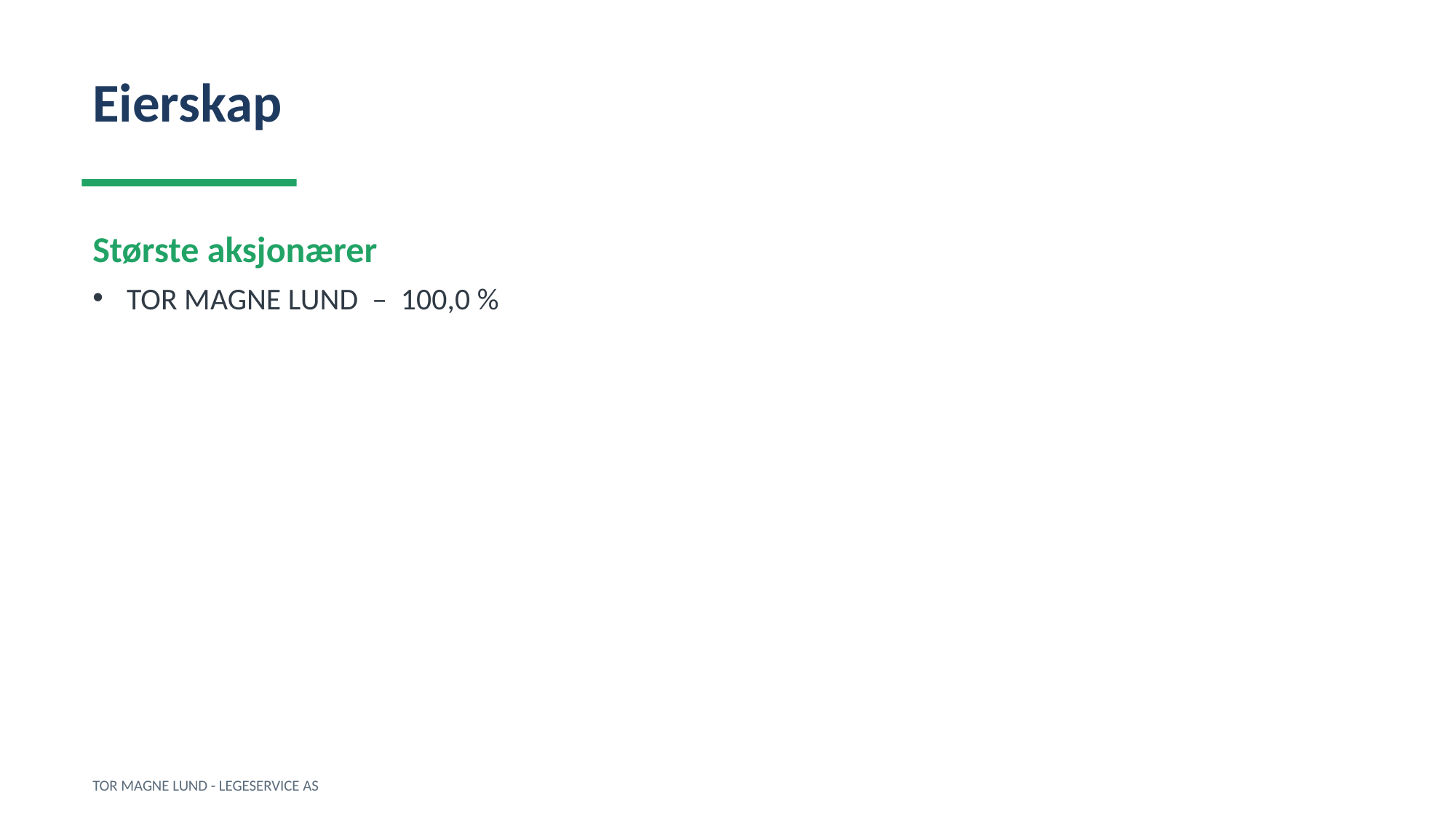

Eierskap

Største aksjonærer
TOR MAGNE LUND  –  100,0 %
TOR MAGNE LUND - LEGESERVICE AS